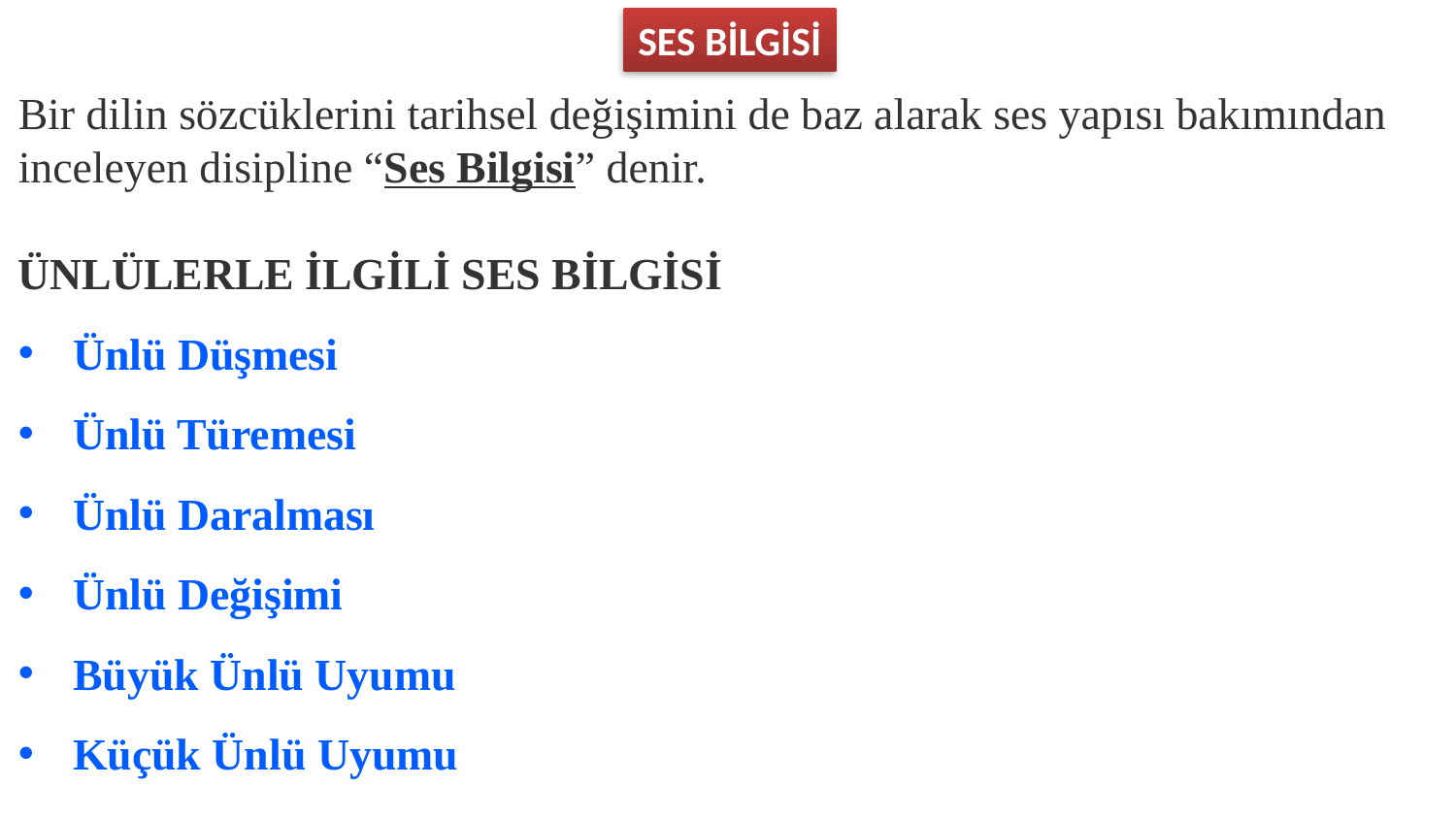

SES BİLGİSİ
Bir dilin sözcüklerini tarihsel değişimini de baz alarak ses yapısı bakımından inceleyen disipline “Ses Bilgisi” denir.

ÜNLÜLERLE İLGİLİ SES BİLGİSİ
Ünlü Düşmesi
Ünlü Türemesi
Ünlü Daralması
Ünlü Değişimi
Büyük Ünlü Uyumu
Küçük Ünlü Uyumu